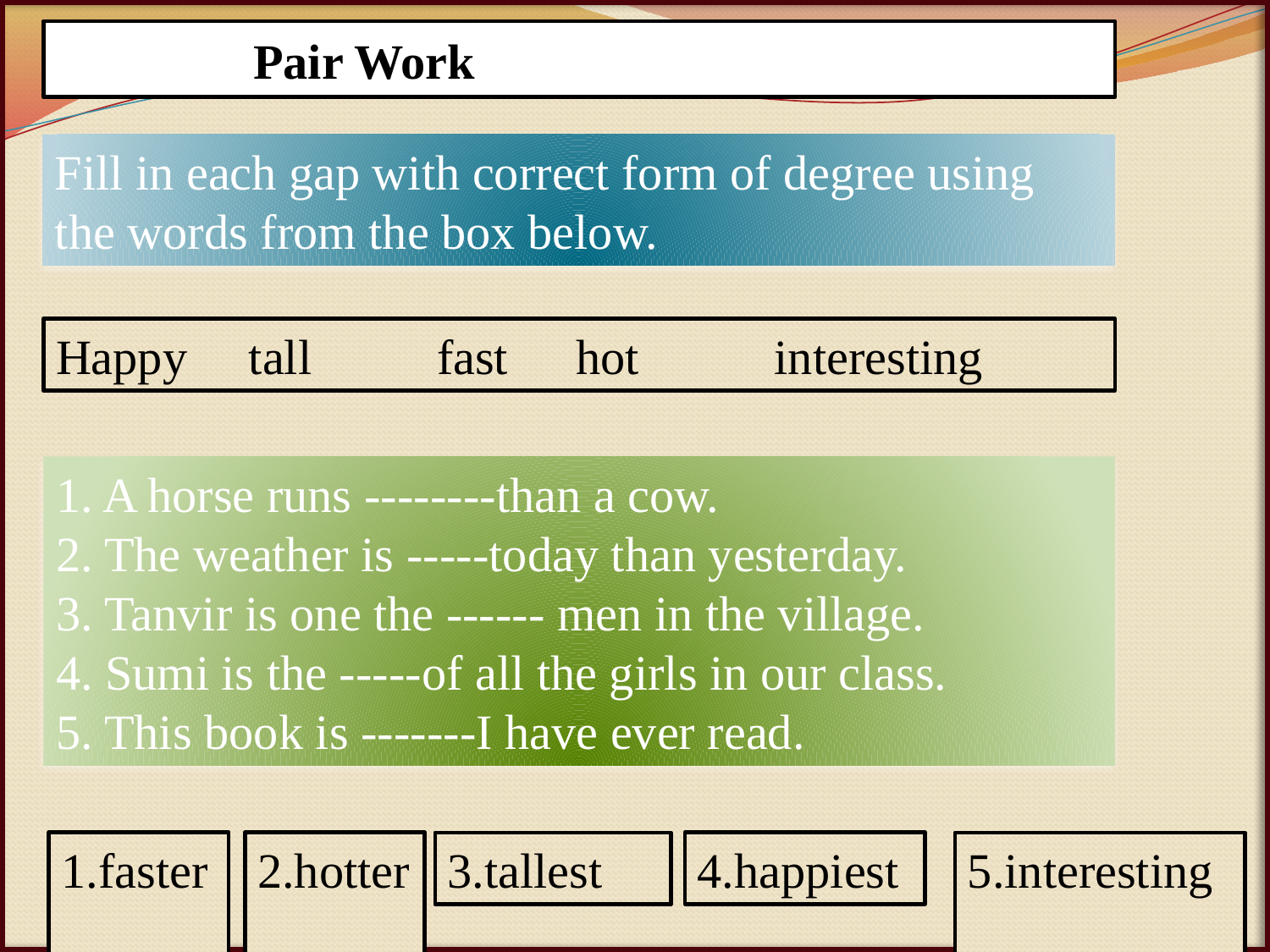

Pair Work
Fill in each gap with correct form of degree using the words from the box below.
Happy     tall	fast	 hot           interesting
1. A horse runs --------than a cow.
2. The weather is -----today than yesterday.
3. Tanvir is one the ------ men in the village.
4. Sumi is the -----of all the girls in our class.
5. This book is -------I have ever read.
1.faster
2.hotter
4.happiest
5.interesting
3.tallest